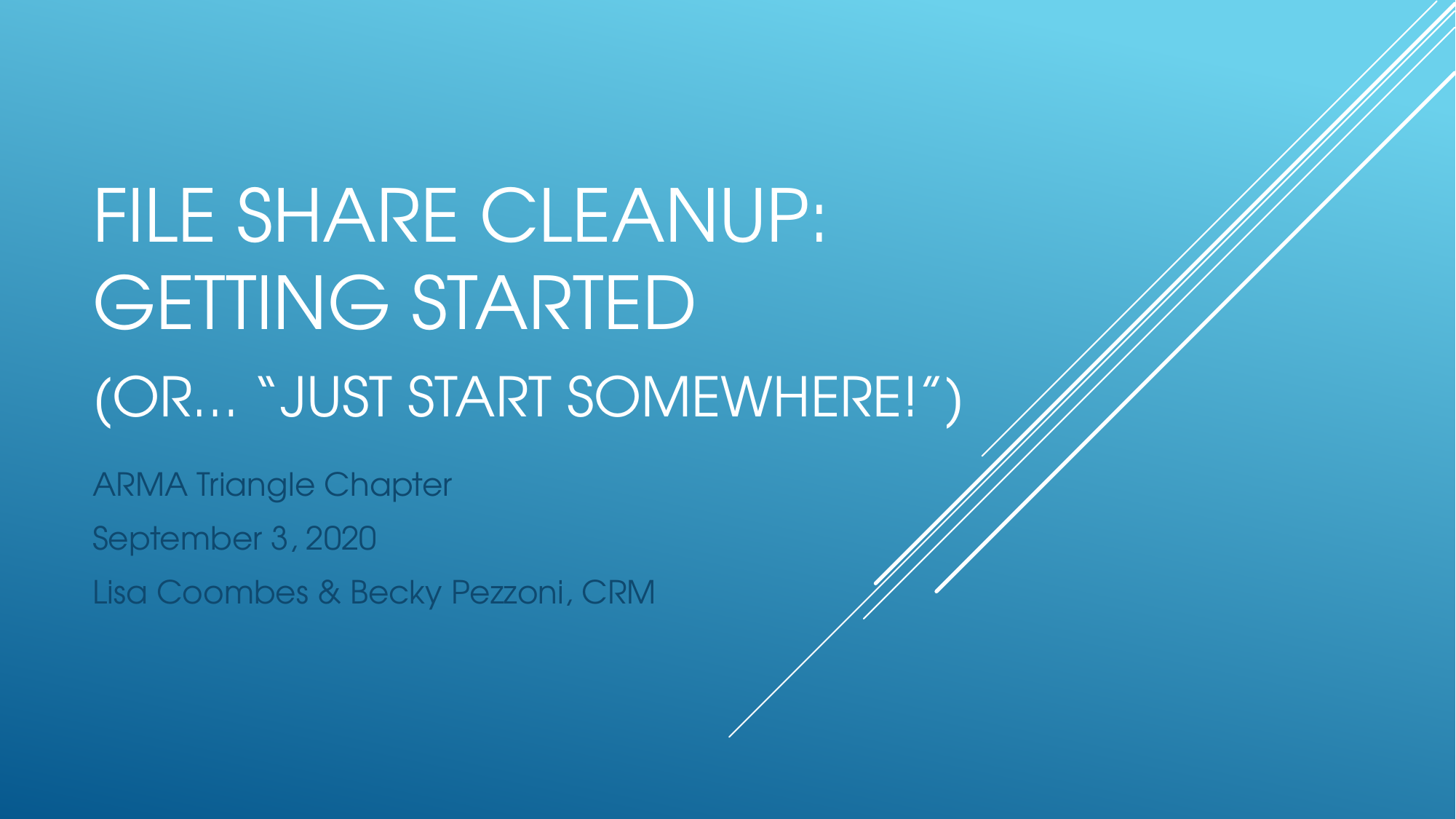

# File Share Cleanup: Getting Started (or… “Just start somewhere!”)
ARMA Triangle Chapter
September 3, 2020
Lisa Coombes & Becky Pezzoni, CRM